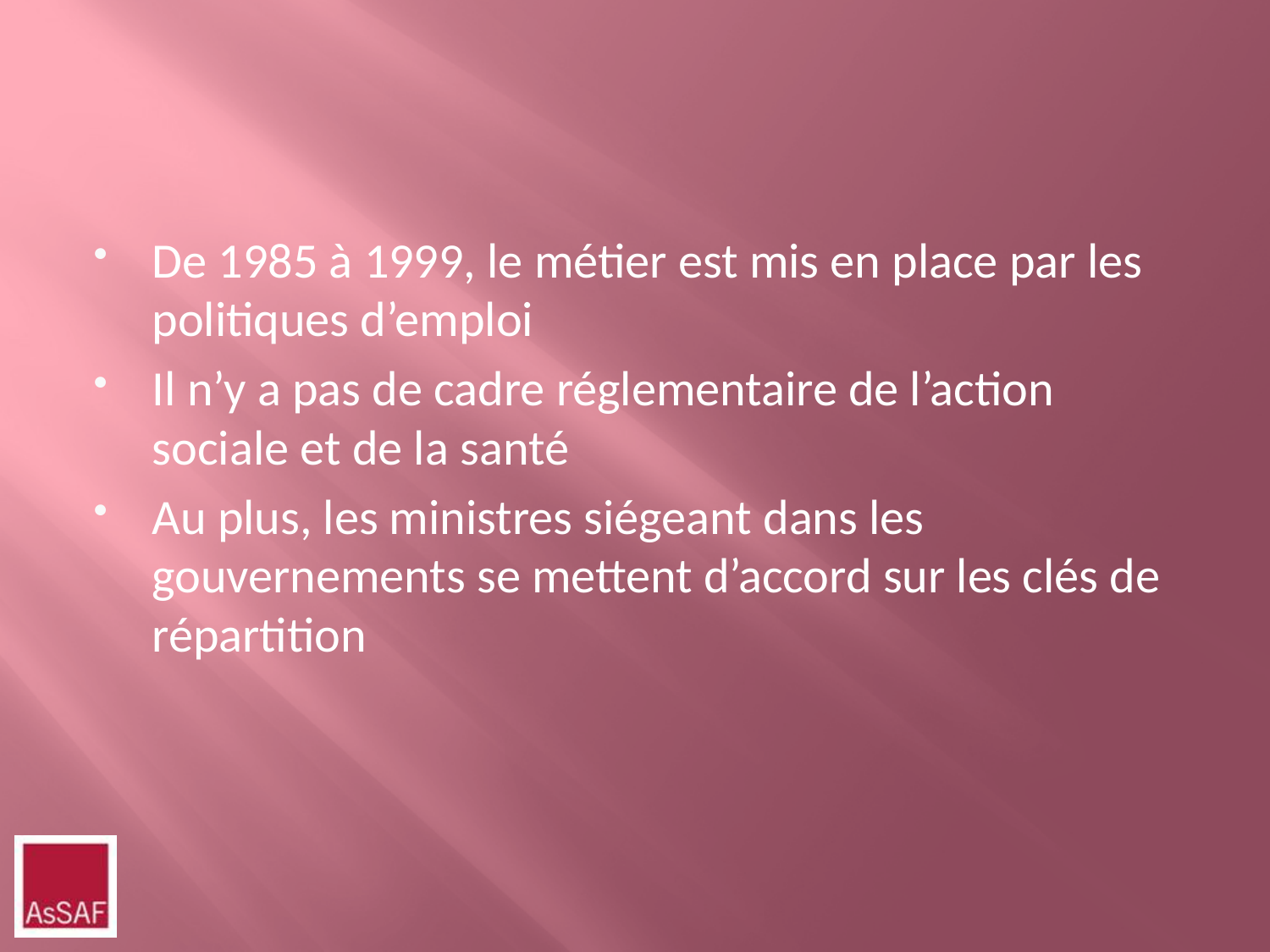

De 1985 à 1999, le métier est mis en place par les politiques d’emploi
Il n’y a pas de cadre réglementaire de l’action sociale et de la santé
Au plus, les ministres siégeant dans les gouvernements se mettent d’accord sur les clés de répartition